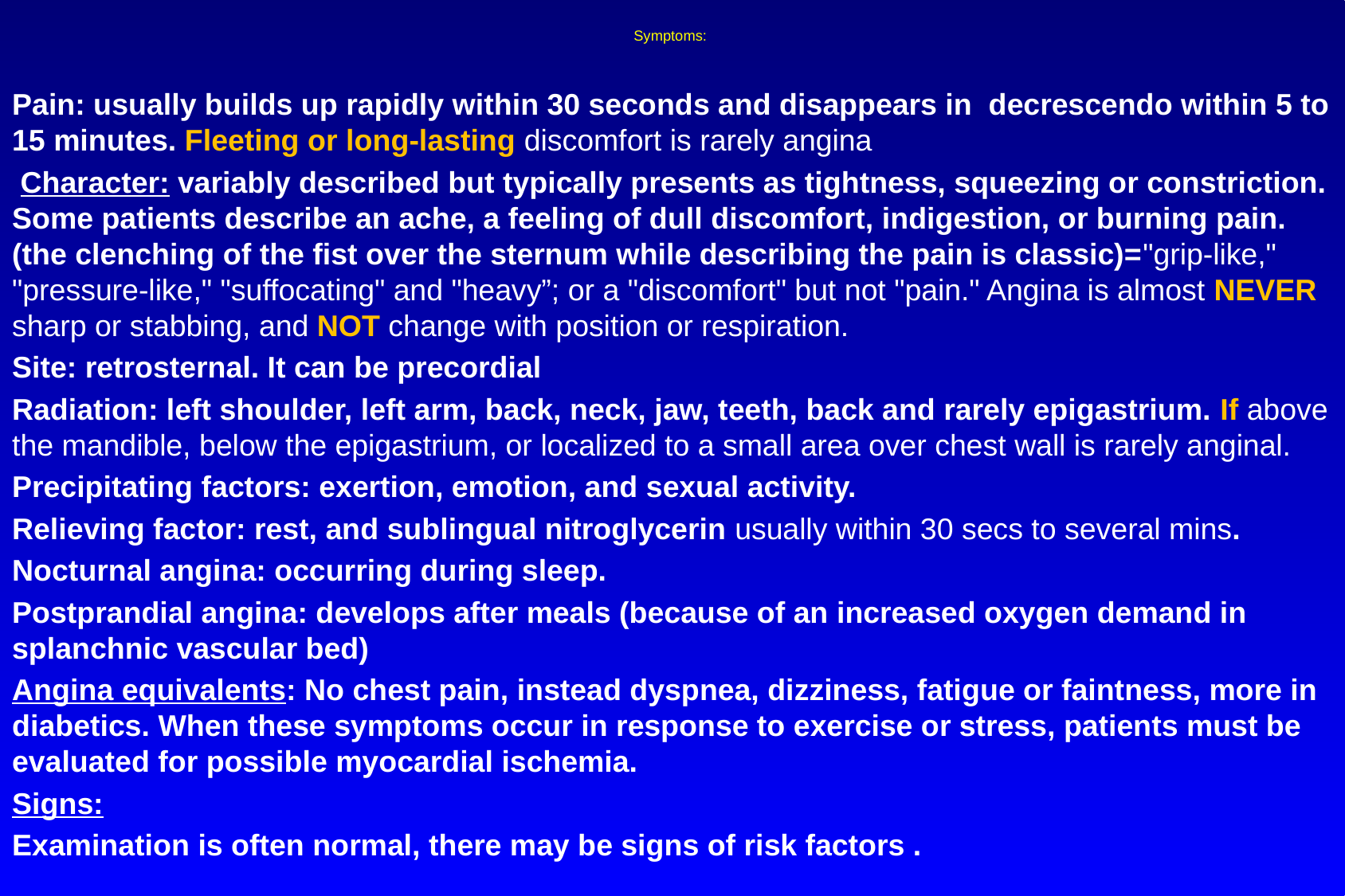

# Symptoms:
Pain: usually builds up rapidly within 30 seconds and disappears in  decrescendo within 5 to 15 minutes. Fleeting or long-lasting discomfort is rarely angina
 Character: variably described but typically presents as tightness, squeezing or constriction. Some patients describe an ache, a feeling of dull discomfort, indigestion, or burning pain. (the clenching of the fist over the sternum while describing the pain is classic)="grip-like," "pressure-like," "suffocating" and "heavy”; or a "discomfort" but not "pain." Angina is almost NEVER sharp or stabbing, and NOT change with position or respiration.
Site: retrosternal. It can be precordial
Radiation: left shoulder, left arm, back, neck, jaw, teeth, back and rarely epigastrium. If above the mandible, below the epigastrium, or localized to a small area over chest wall is rarely anginal.
Precipitating factors: exertion, emotion, and sexual activity.
Relieving factor: rest, and sublingual nitroglycerin usually within 30 secs to several mins.
Nocturnal angina: occurring during sleep.
Postprandial angina: develops after meals (because of an increased oxygen demand in splanchnic vascular bed)
Angina equivalents: No chest pain, instead dyspnea, dizziness, fatigue or faintness, more in diabetics. When these symptoms occur in response to exercise or stress, patients must be evaluated for possible myocardial ischemia.
Signs:
Examination is often normal, there may be signs of risk factors .